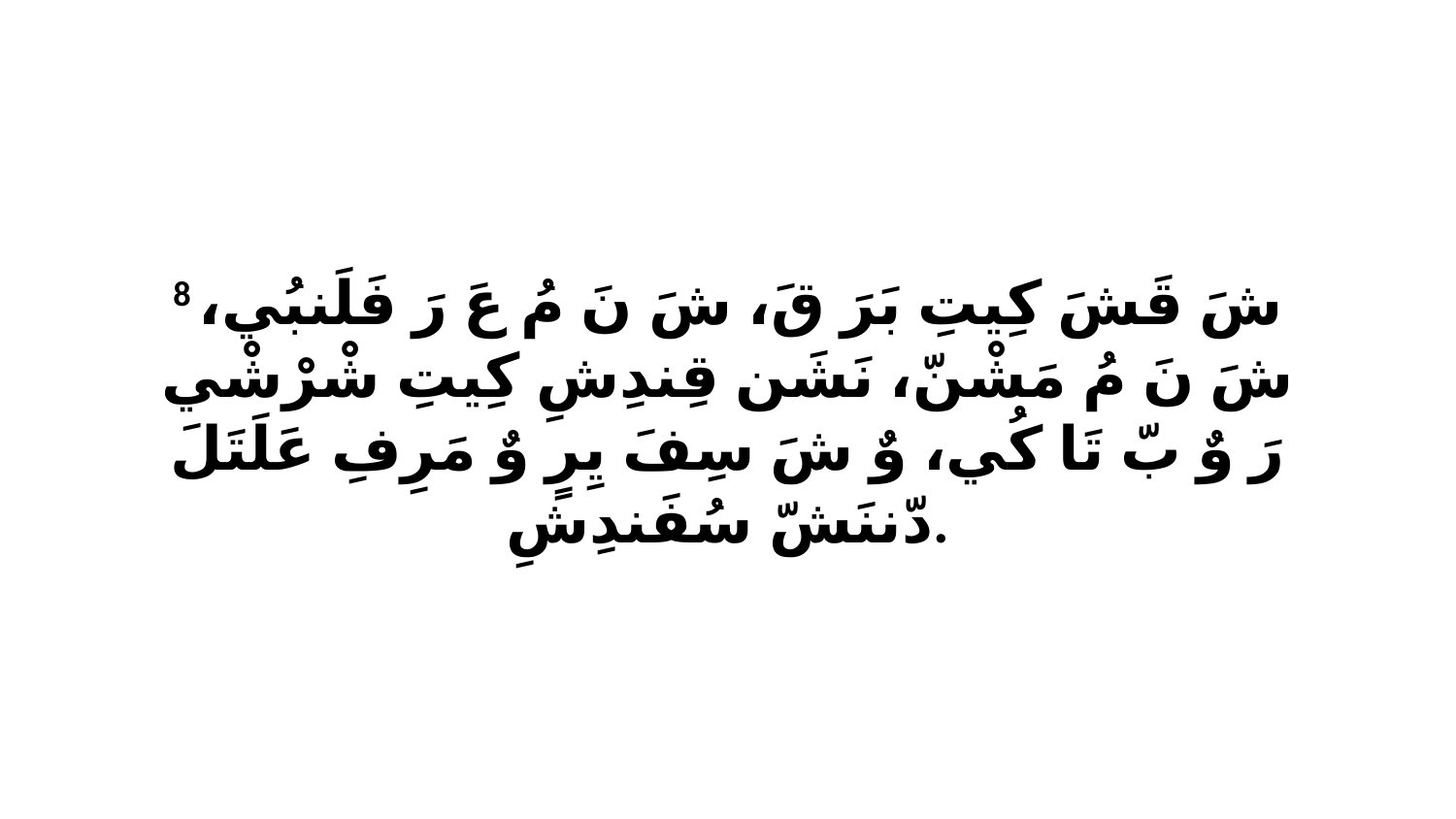

8 شَ قَشَ كِيتِ بَرَ قَ، شَ نَ مُ عَ رَ فَلَنبُي، شَ نَ مُ مَشْنّ، نَشَن قِندِشِ كِيتِ شْرْشْي رَ وٌ بّ تَا كُي، وٌ شَ سِفَ يِرٍ وٌ مَرِفِ عَلَتَلَ دّننَشّ سُفَندِشِ.